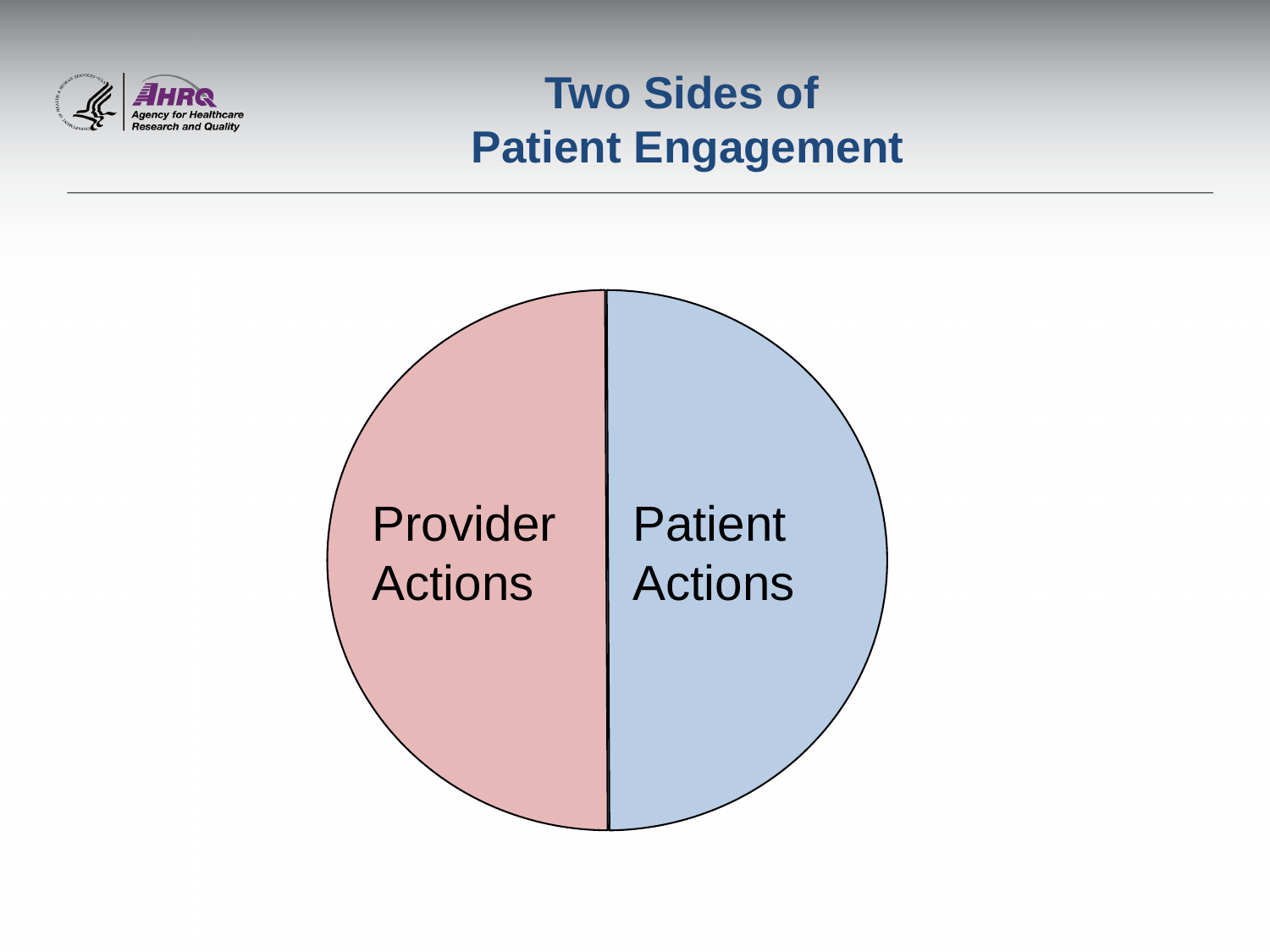

# Two Sides of Patient Engagement

Provider Actions
Patient Actions
Provider Actions
Consumer Actions